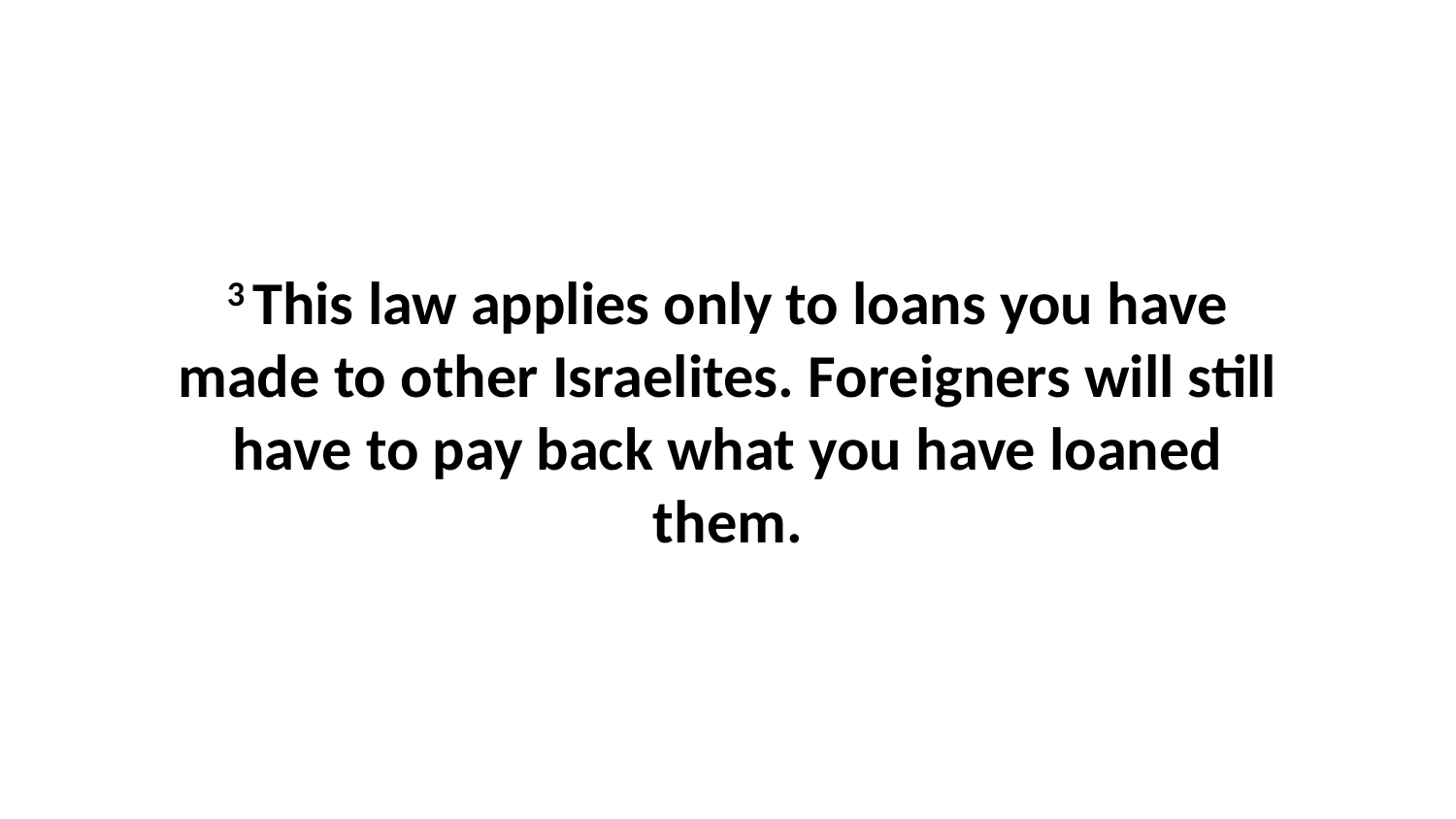

3 This law applies only to loans you have made to other Israelites. Foreigners will still have to pay back what you have loaned them.